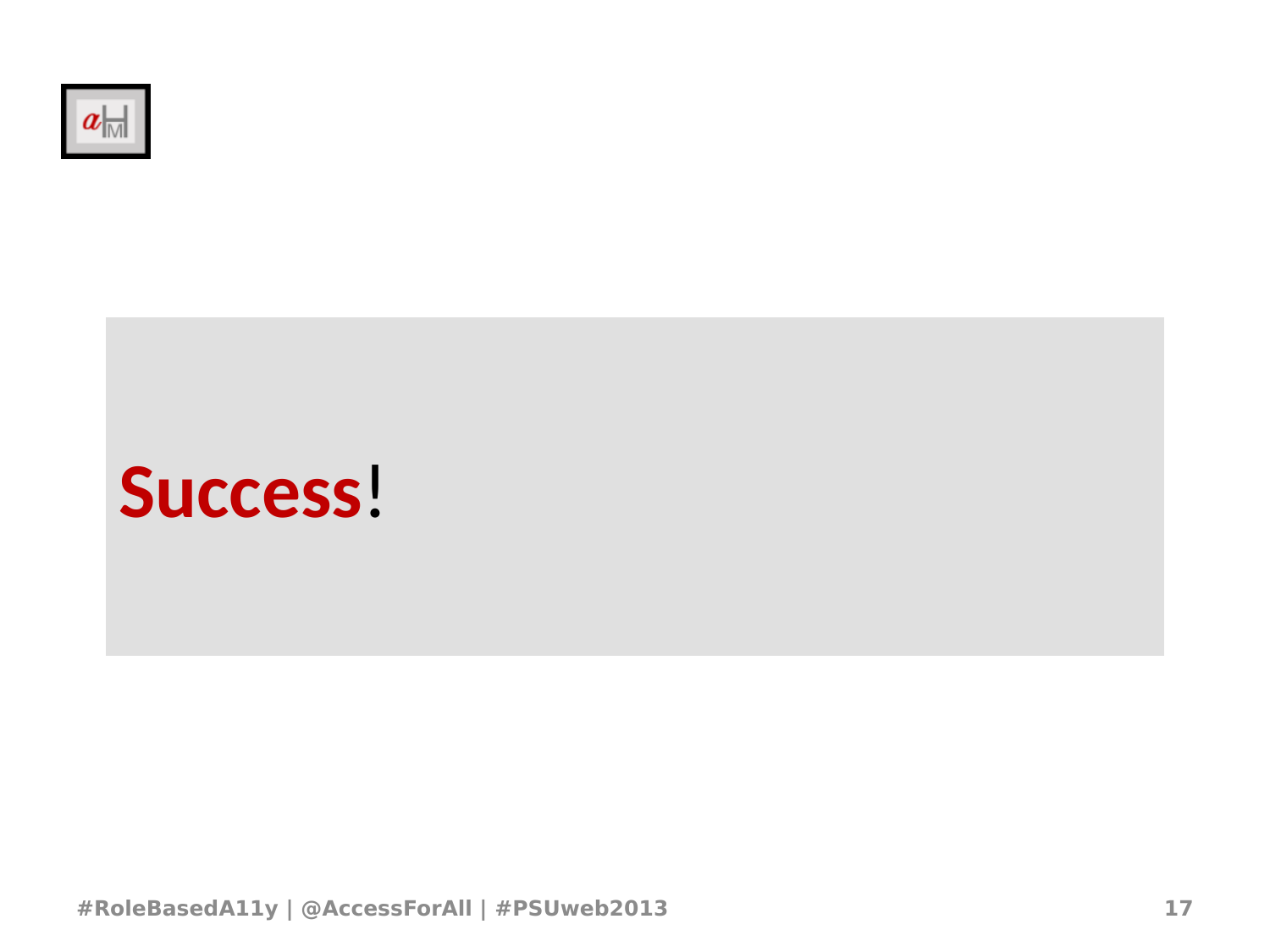

# Success!
#RoleBasedA11y | @AccessForAll | #PSUweb2013
17